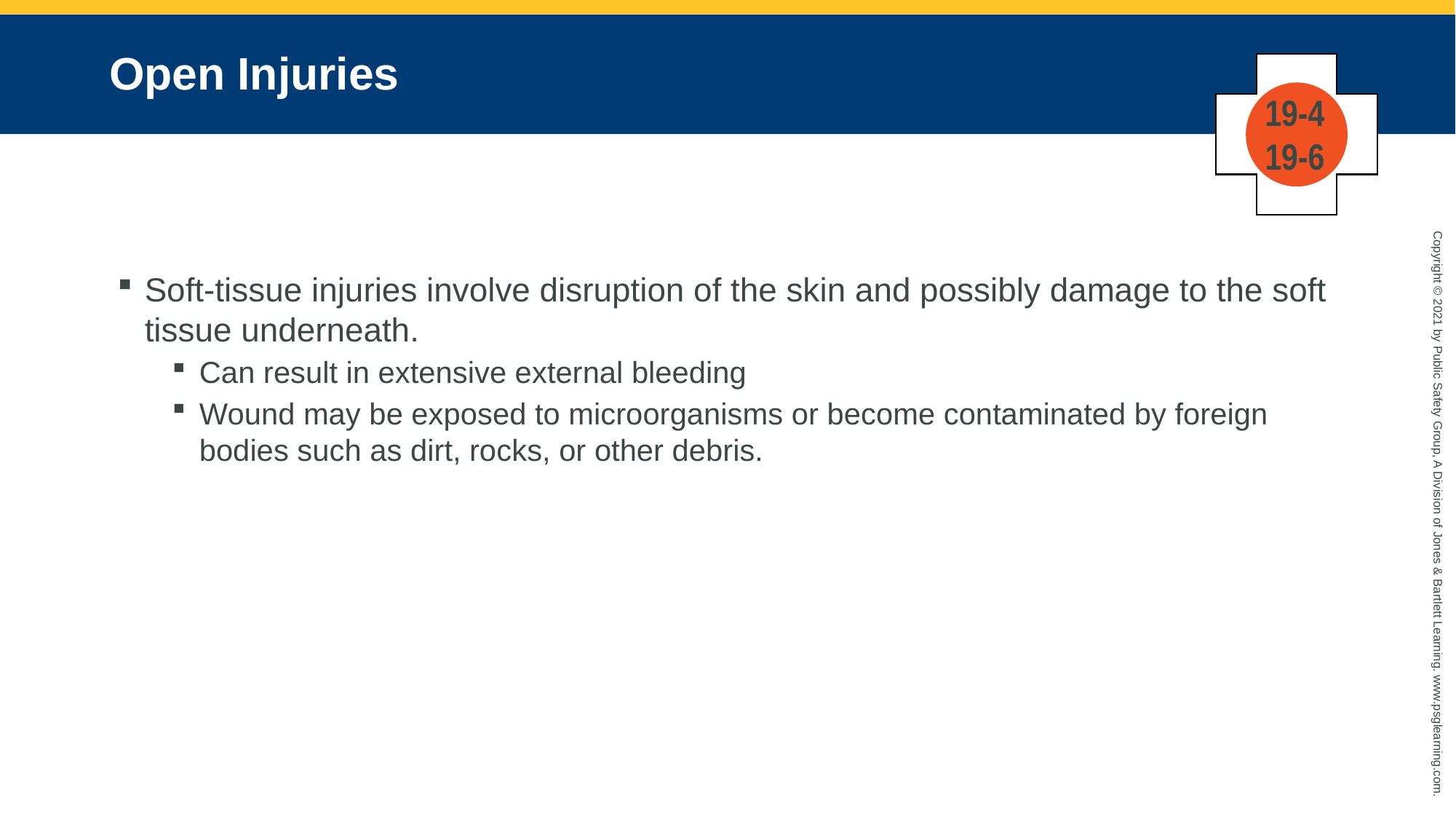

# Open Injuries

19-4
19-6
Soft-tissue injuries involve disruption of the skin and possibly damage to the soft tissue underneath.
Can result in extensive external bleeding
Wound may be exposed to microorganisms or become contaminated by foreign bodies such as dirt, rocks, or other debris.